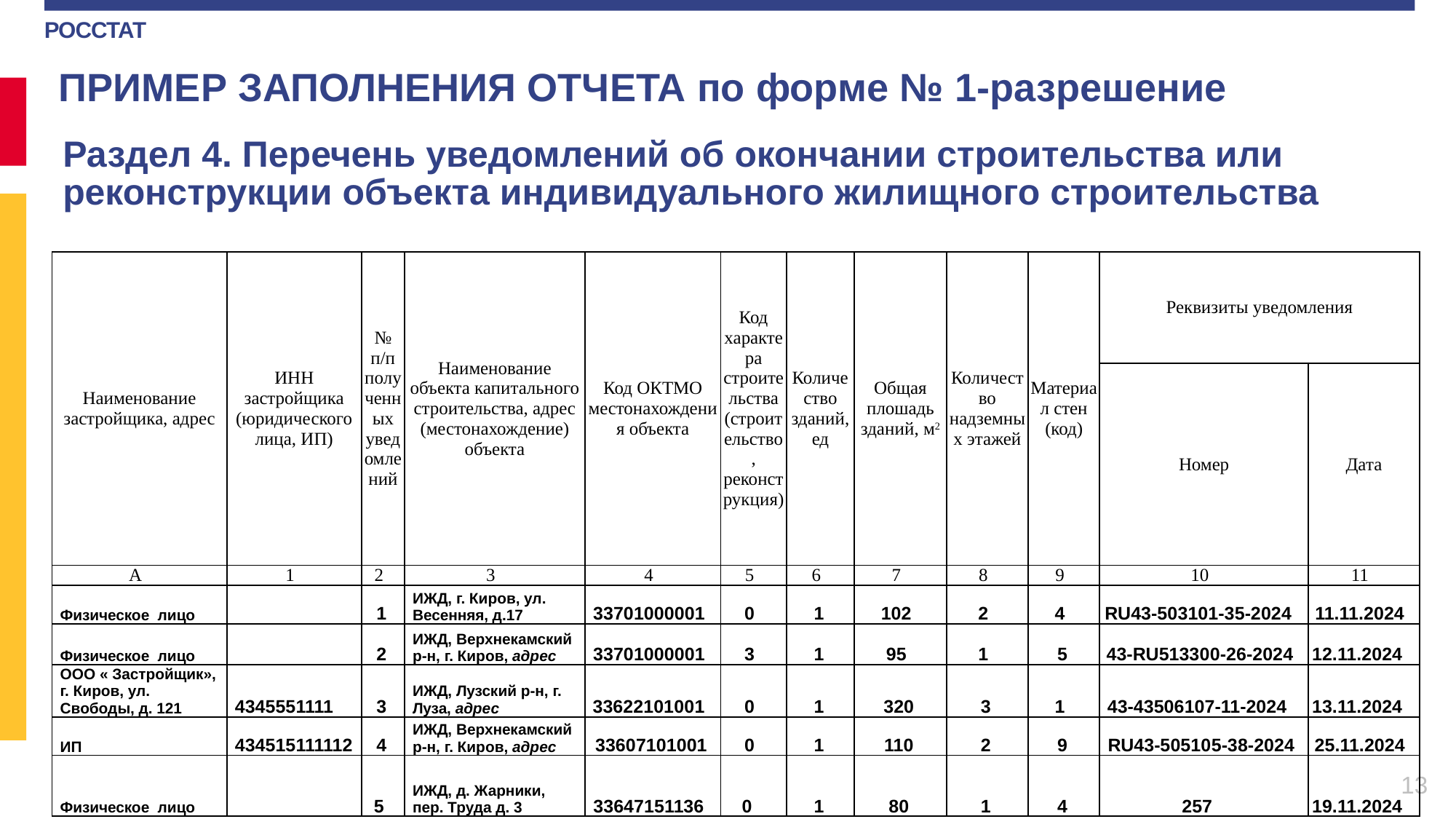

ПРИМЕР ЗАПОЛНЕНИЯ ОТЧЕТА по форме № 1-разрешение

Раздел 4. Перечень уведомлений об окончании строительства или реконструкции объекта индивидуального жилищного строительства
| Наименование застройщика, адрес | ИНН застройщика (юридического лица, ИП) | № п/п полученных уведомлений | Наименование объекта капитального строительства, адрес (местонахождение) объекта | Код ОКТМО местонахождения объекта | Код характера строительства (строительство, реконструкция) | Количество зданий, ед | Общая плошадь зданий, м2 | Количество надземных этажей | Материал стен (код) | Реквизиты уведомления |  |
| --- | --- | --- | --- | --- | --- | --- | --- | --- | --- | --- | --- |
|  |  |  |  |  |  |  |  |  |  | Номер | Дата |
| А | 1 | 2 | 3 | 4 | 5 | 6 | 7 | 8 | 9 | 10 | 11 |
| Физическое лицо |  | 1 | ИЖД, г. Киров, ул. Весенняя, д.17 | 33701000001 | 0 | 1 | 102 | 2 | 4 | RU43-503101-35-2024 | 11.11.2024 |
| Физическое лицо |  | 2 | ИЖД, Верхнекамский р-н, г. Киров, адрес | 33701000001 | 3 | 1 | 95 | 1 | 5 | 43-RU513300-26-2024 | 12.11.2024 |
| ООО « Застройщик», г. Киров, ул. Свободы, д. 121 | 4345551111 | 3 | ИЖД, Лузский р-н, г. Луза, адрес | 33622101001 | 0 | 1 | 320 | 3 | 1 | 43-43506107-11-2024 | 13.11.2024 |
| ИП | 434515111112 | 4 | ИЖД, Верхнекамский р-н, г. Киров, адрес | 33607101001 | 0 | 1 | 110 | 2 | 9 | RU43-505105-38-2024 | 25.11.2024 |
| Физическое лицо |  | 5 | ИЖД, д. Жарники, пер. Труда д. 3 | 33647151136 | 0 | 1 | 80 | 1 | 4 | 257 | 19.11.2024 |
13